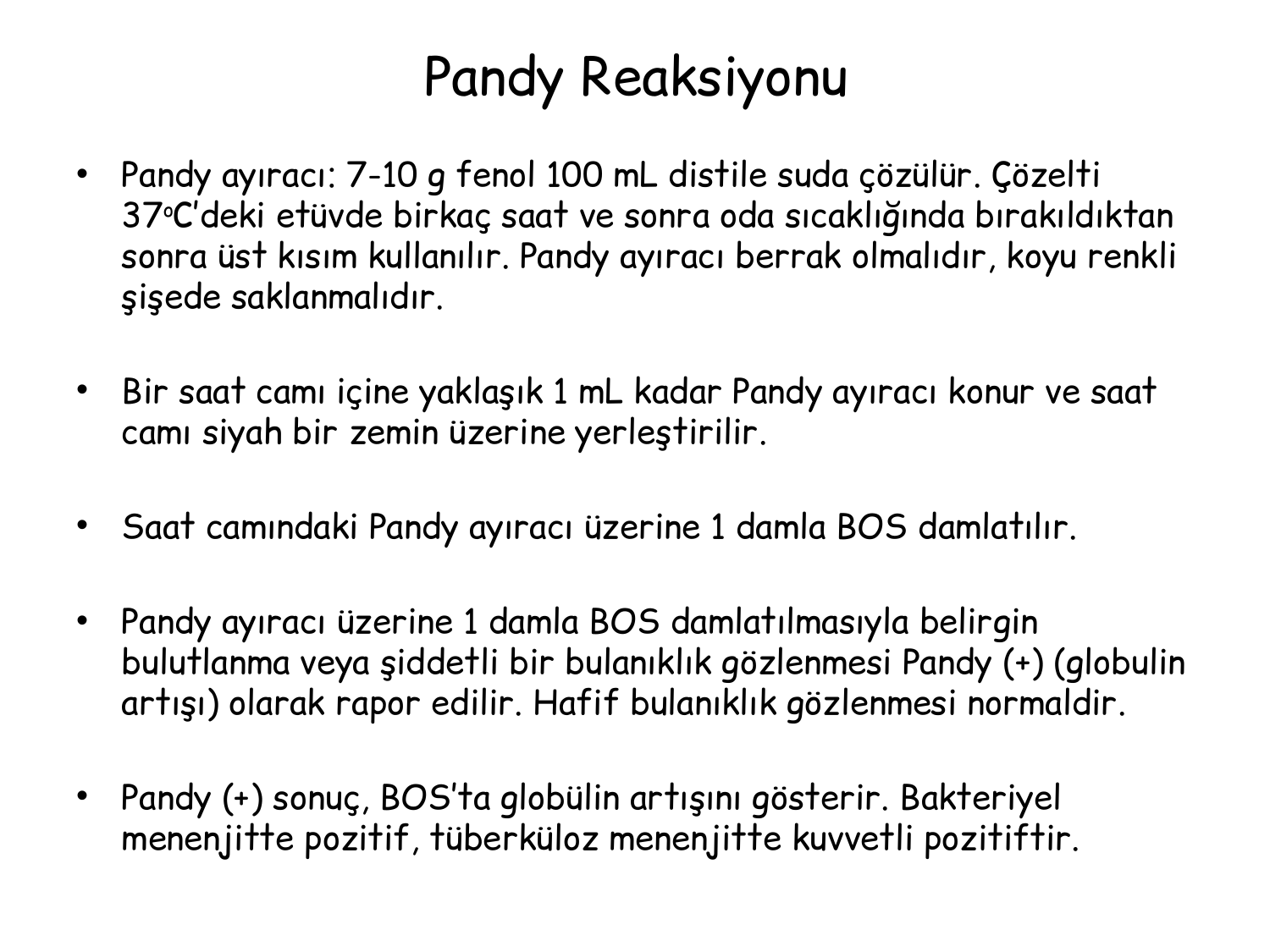

# Pandy Reaksiyonu
Pandy ayıracı: 7-10 g fenol 100 mL distile suda çözülür. Çözelti 37oC’deki etüvde birkaç saat ve sonra oda sıcaklığında bırakıldıktan sonra üst kısım kullanılır. Pandy ayıracı berrak olmalıdır, koyu renkli şişede saklanmalıdır.

Bir saat camı içine yaklaşık 1 mL kadar Pandy ayıracı konur ve saat camı siyah bir zemin üzerine yerleştirilir.

Saat camındaki Pandy ayıracı üzerine 1 damla BOS damlatılır.

Pandy ayıracı üzerine 1 damla BOS damlatılmasıyla belirgin bulutlanma veya şiddetli bir bulanıklık gözlenmesi Pandy (+) (globulin artışı) olarak rapor edilir. Hafif bulanıklık gözlenmesi normaldir.

Pandy (+) sonuç, BOS’ta globülin artışını gösterir. Bakteriyel menenjitte pozitif, tüberküloz menenjitte kuvvetli pozitiftir.